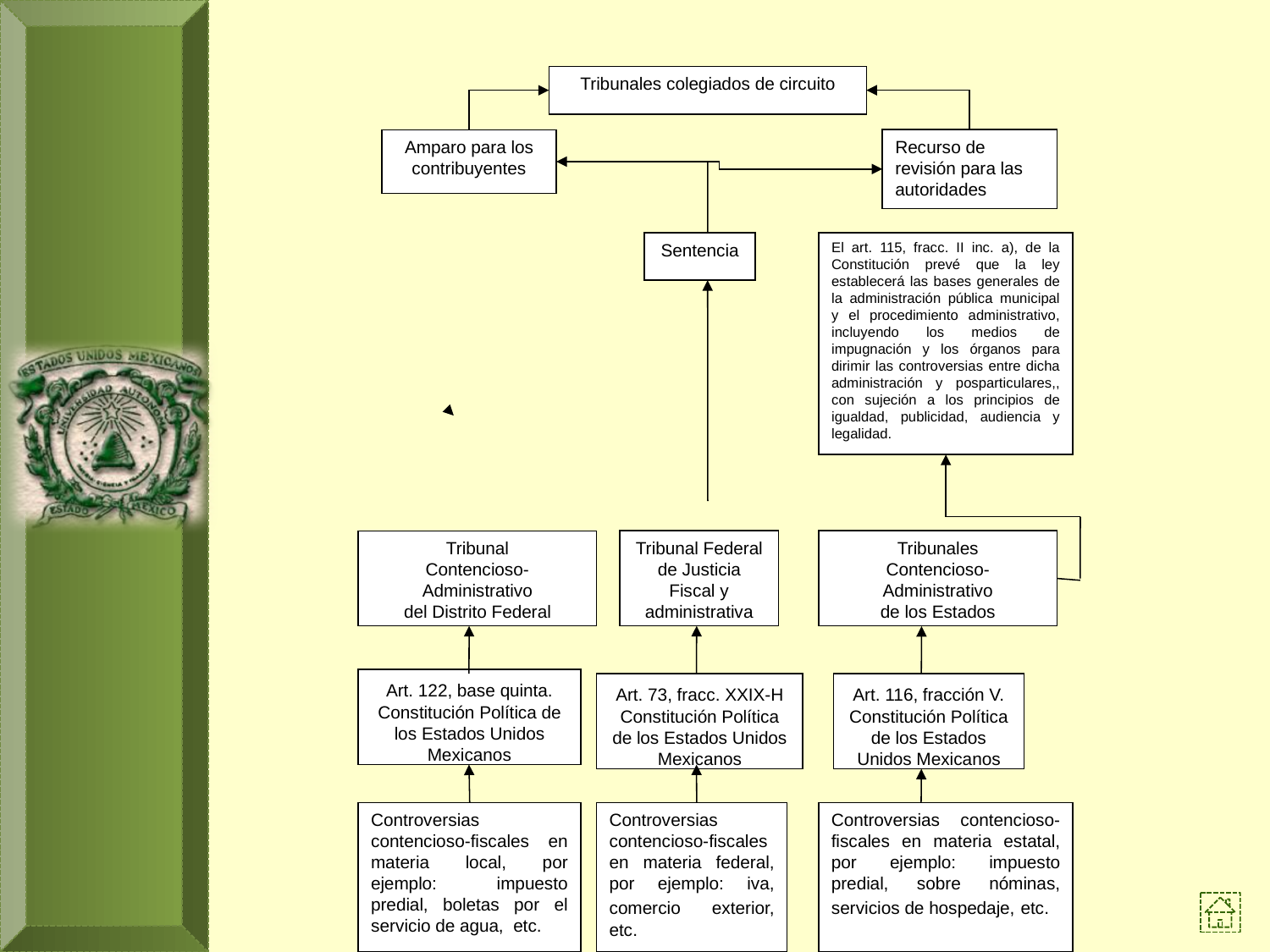

Tribunales colegiados de circuito

Recurso de revisión para las autoridades
Amparo para los contribuyentes

Sentencia
El art. 115, fracc. II inc. a), de la Constitución prevé que la ley establecerá las bases generales de la administración pública municipal y el procedimiento administrativo, incluyendo los medios de impugnación y los órganos para dirimir las controversias entre dicha administración y posparticulares,, con sujeción a los principios de igualdad, publicidad, audiencia y legalidad.

Tribunal Federal de Justicia Fiscal y administrativa
Tribunales
Contencioso-Administrativo
de los Estados
Tribunal
Contencioso-Administrativo
del Distrito Federal

Art. 122, base quinta. Constitución Política de los Estados Unidos Mexicanos

Art. 73, fracc. XXIX-H Constitución Política de los Estados Unidos Mexicanos
Art. 116, fracción V. Constitución Política de los Estados Unidos Mexicanos

Controversias contencioso-fiscales en materia local, por ejemplo: impuesto predial, boletas por el servicio de agua,  etc.

Controversias contencioso-fiscales en materia federal, por ejemplo: iva, comercio exterior, etc.
Controversias contencioso-fiscales en materia estatal, por ejemplo: impuesto predial, sobre nóminas, servicios de hospedaje, etc.